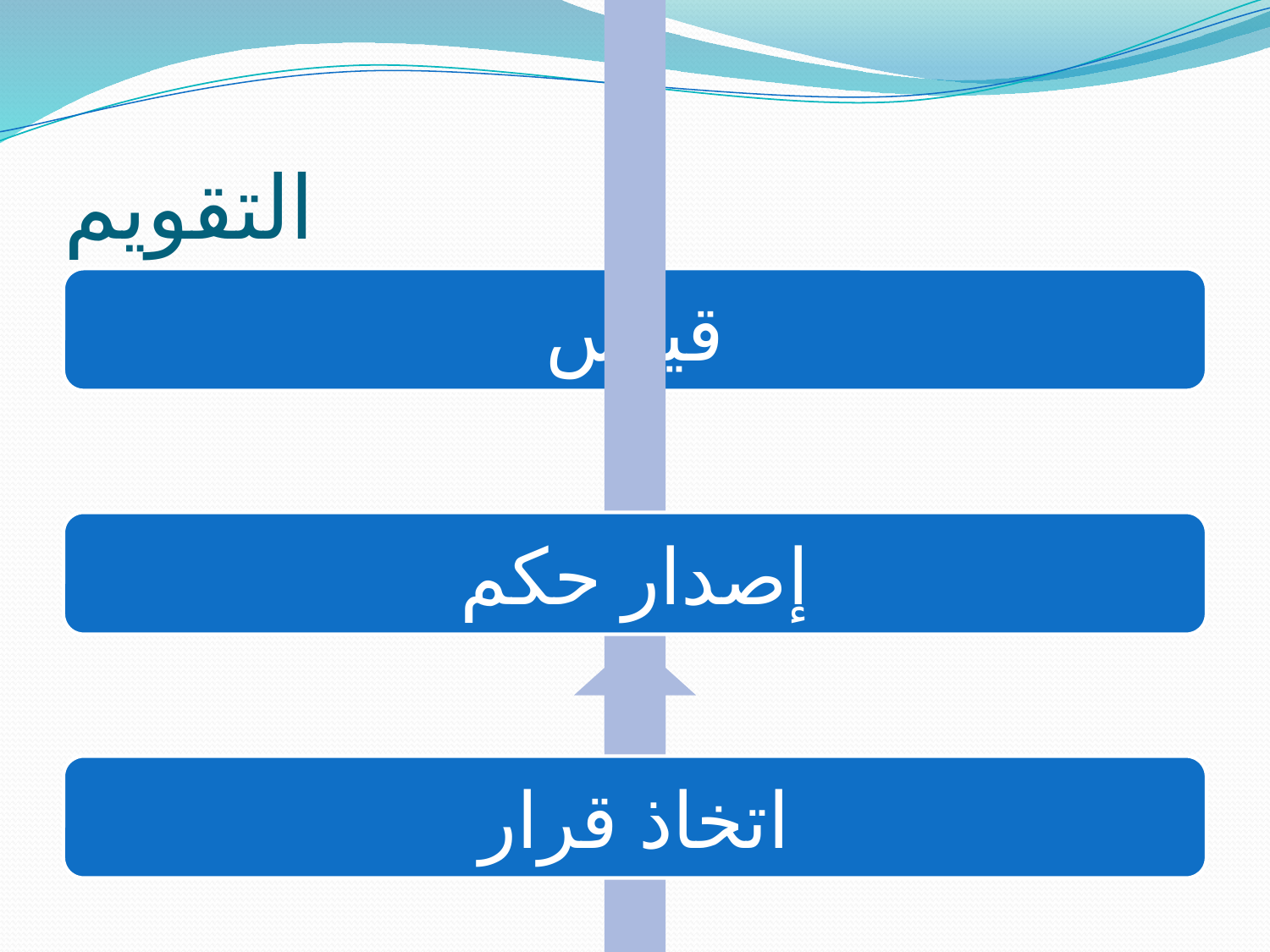

# التقويم
قياس
إصدار حكم
اتخاذ قرار